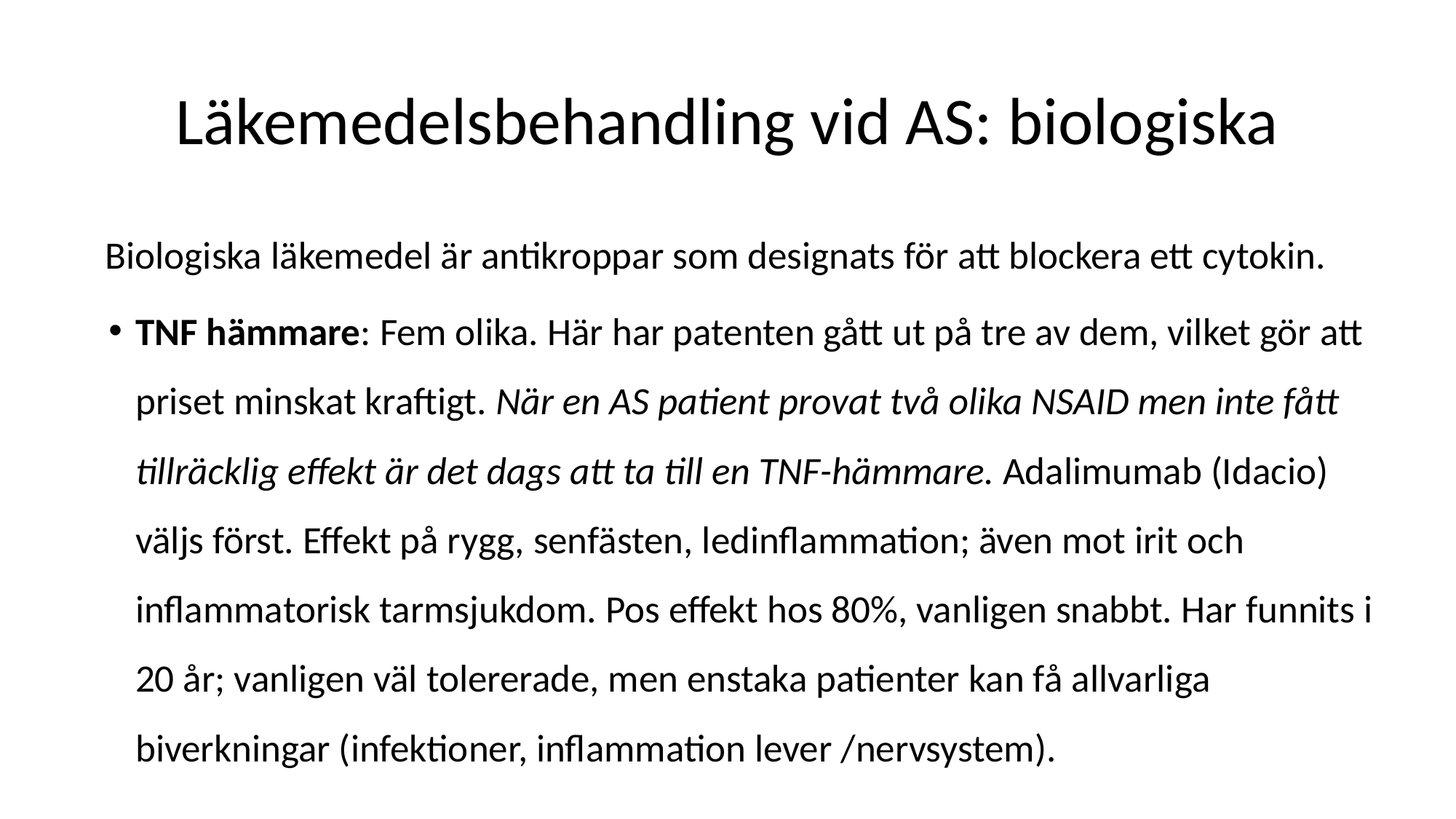

# Läkemedelsbehandling vid AS: biologiska
Biologiska läkemedel är antikroppar som designats för att blockera ett cytokin.
TNF hämmare: Fem olika. Här har patenten gått ut på tre av dem, vilket gör att priset minskat kraftigt. När en AS patient provat två olika NSAID men inte fått tillräcklig effekt är det dags att ta till en TNF-hämmare. Adalimumab (Idacio) väljs först. Effekt på rygg, senfästen, ledinflammation; även mot irit och inflammatorisk tarmsjukdom. Pos effekt hos 80%, vanligen snabbt. Har funnits i 20 år; vanligen väl tolererade, men enstaka patienter kan få allvarliga biverkningar (infektioner, inflammation lever /nervsystem).